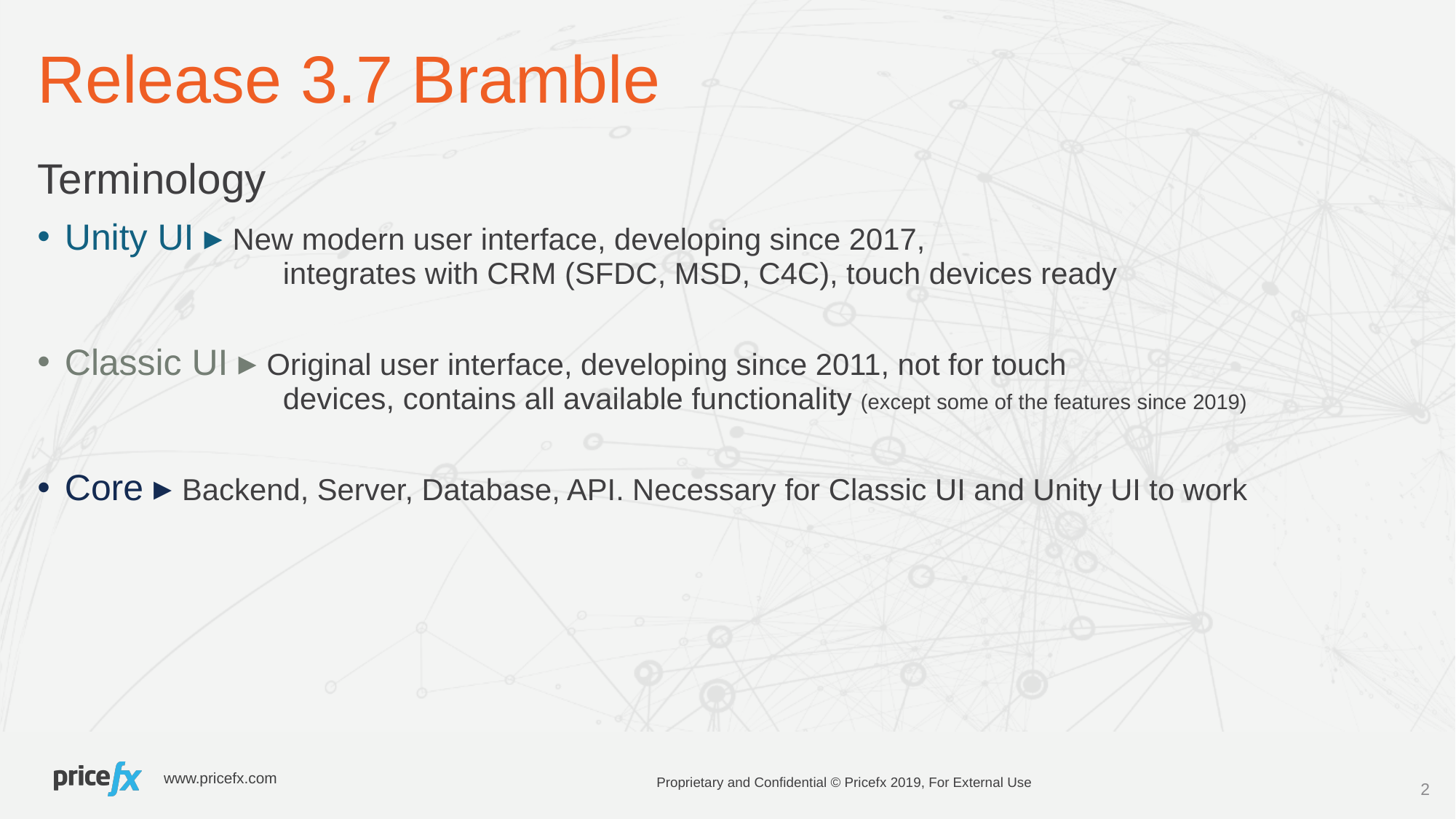

# Release 3.7 Bramble
Terminology
Unity UI ▸ New modern user interface, developing since 2017,
		integrates with CRM (SFDC, MSD, C4C), touch devices ready

Classic UI ▸ Original user interface, developing since 2011, not for touch
		devices, contains all available functionality (except some of the features since 2019)

Core ▸ Backend, Server, Database, API. Necessary for Classic UI and Unity UI to work